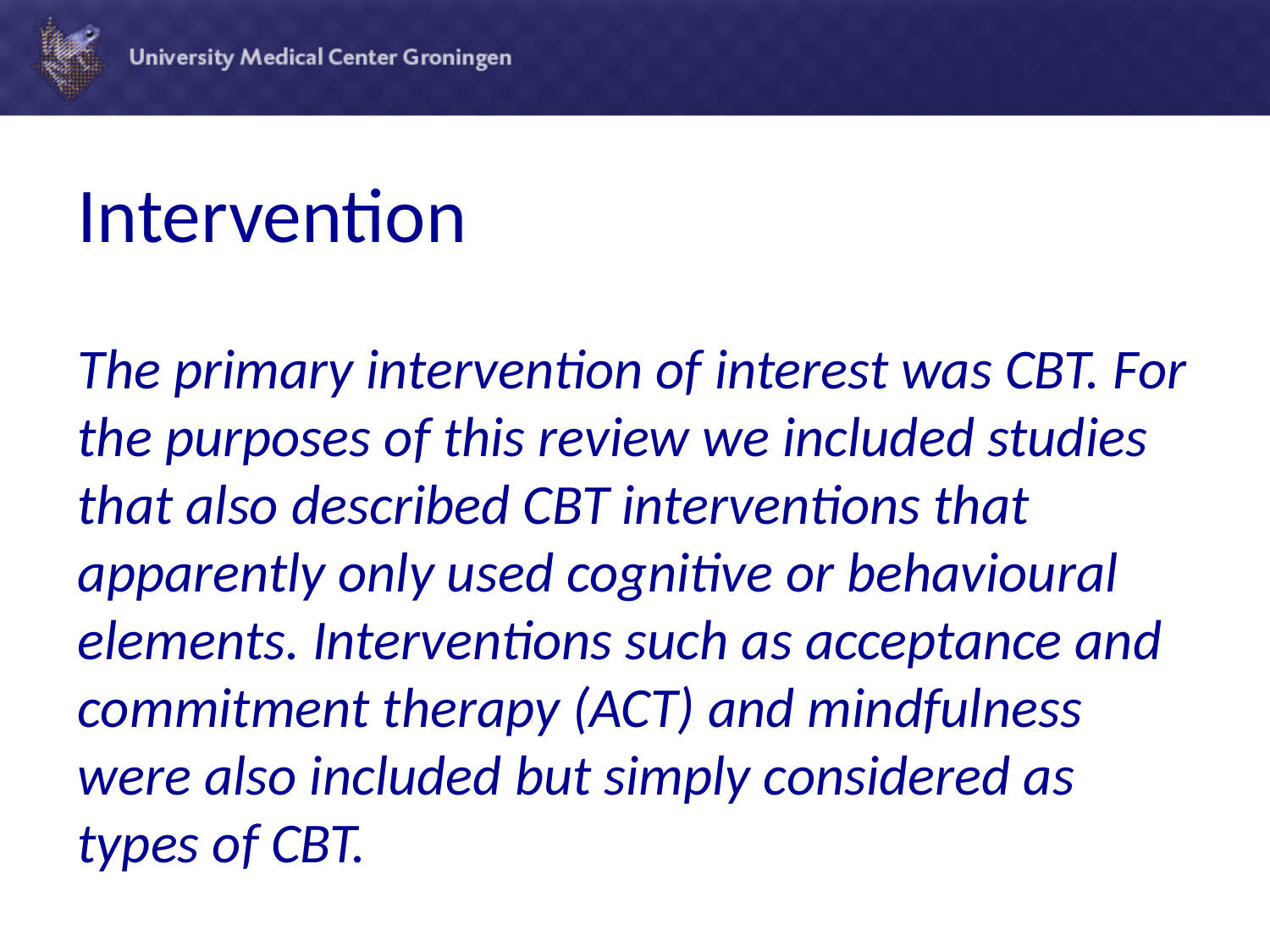

# Intervention
The primary intervention of interest was CBT. For the purposes of this review we included studies that also described CBT interventions that apparently only used cognitive or behavioural elements. Interventions such as acceptance and commitment therapy (ACT) and mindfulness were also included but simply considered as types of CBT.